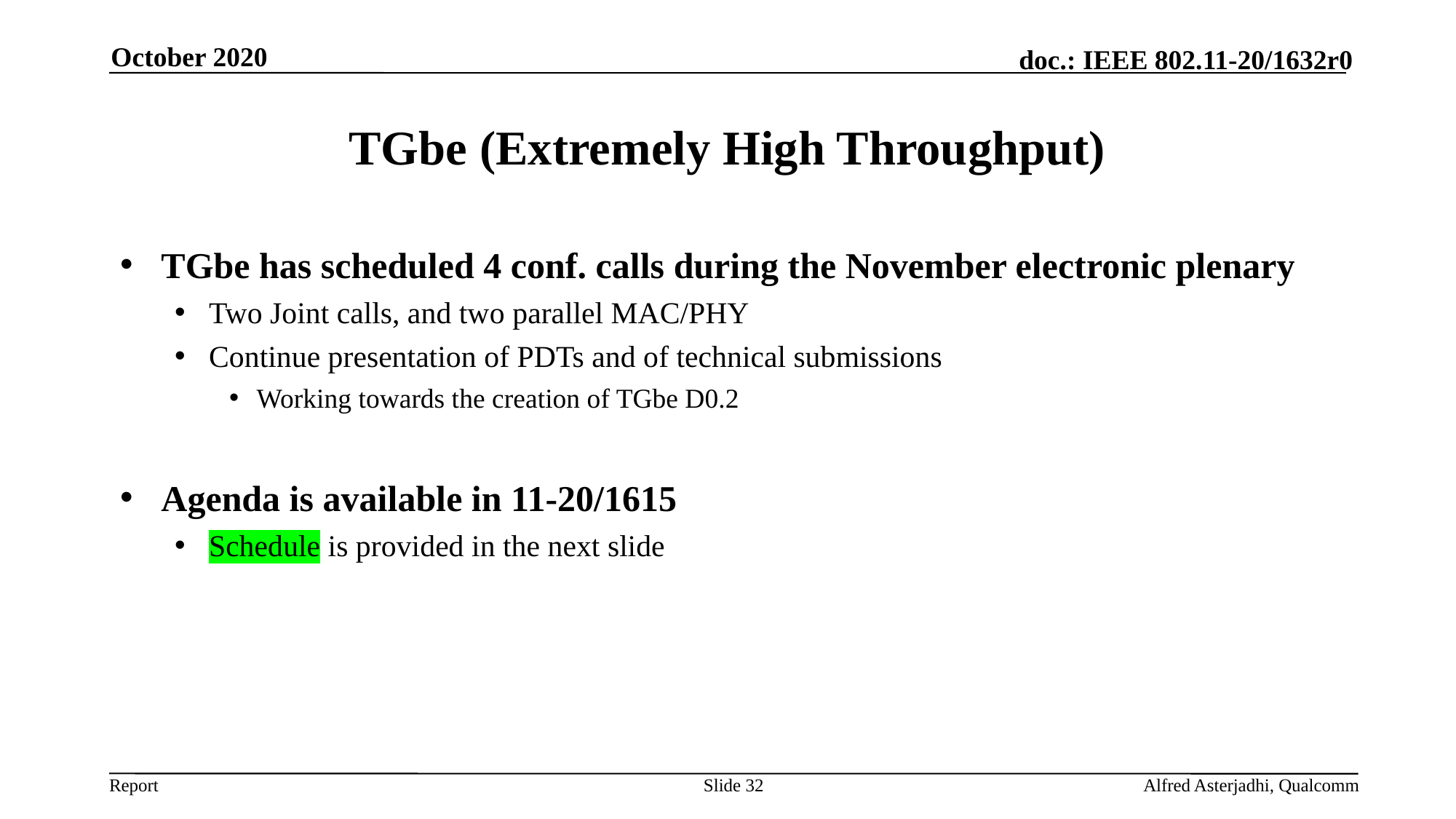

October 2020
# TGbe (Extremely High Throughput)
TGbe has scheduled 4 conf. calls during the November electronic plenary
Two Joint calls, and two parallel MAC/PHY
Continue presentation of PDTs and of technical submissions
Working towards the creation of TGbe D0.2

Agenda is available in 11-20/1615
Schedule is provided in the next slide
Slide 32
Alfred Asterjadhi, Qualcomm